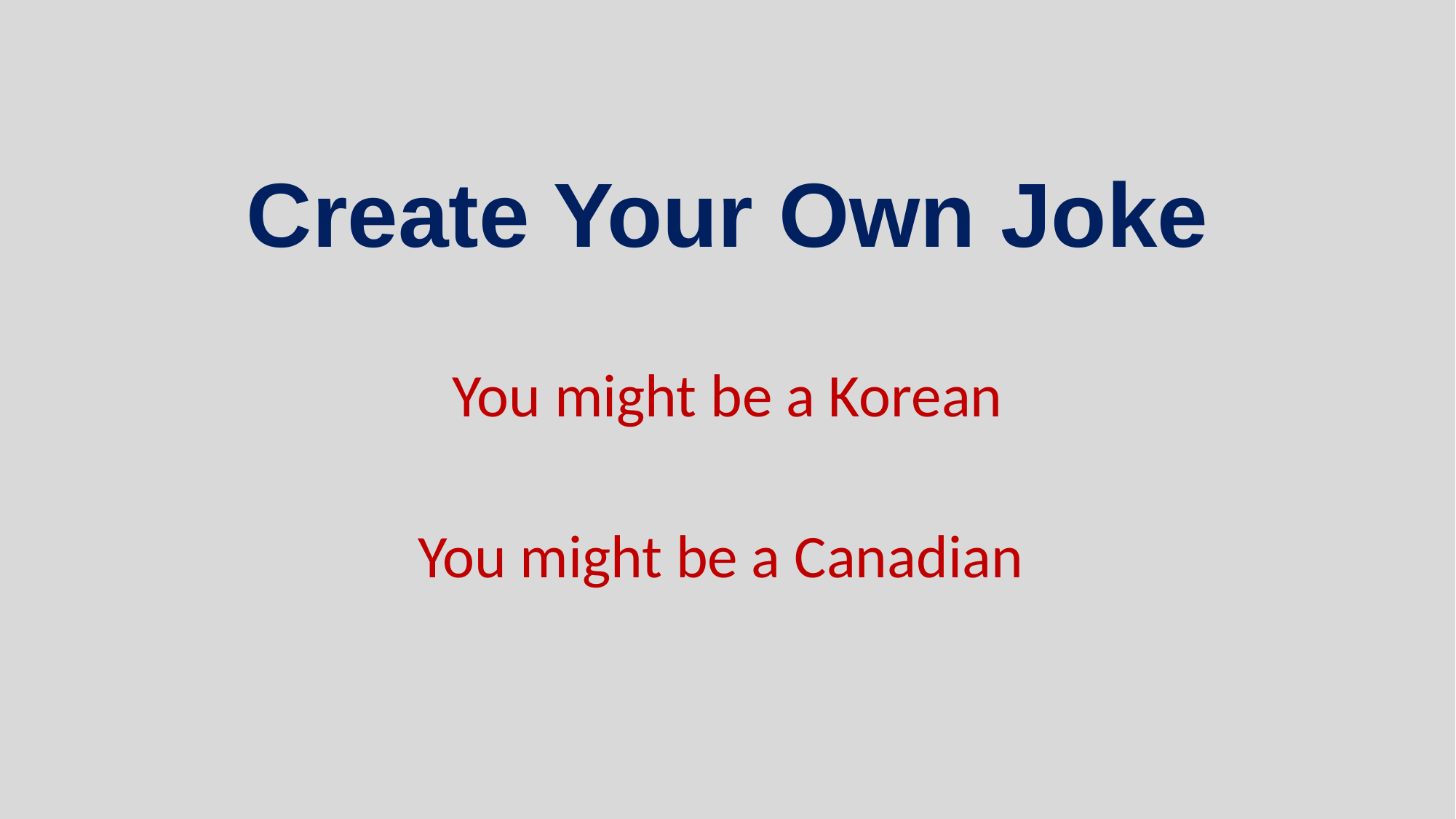

# Create Your Own Joke
You might be a Korean

You might be a Canadian